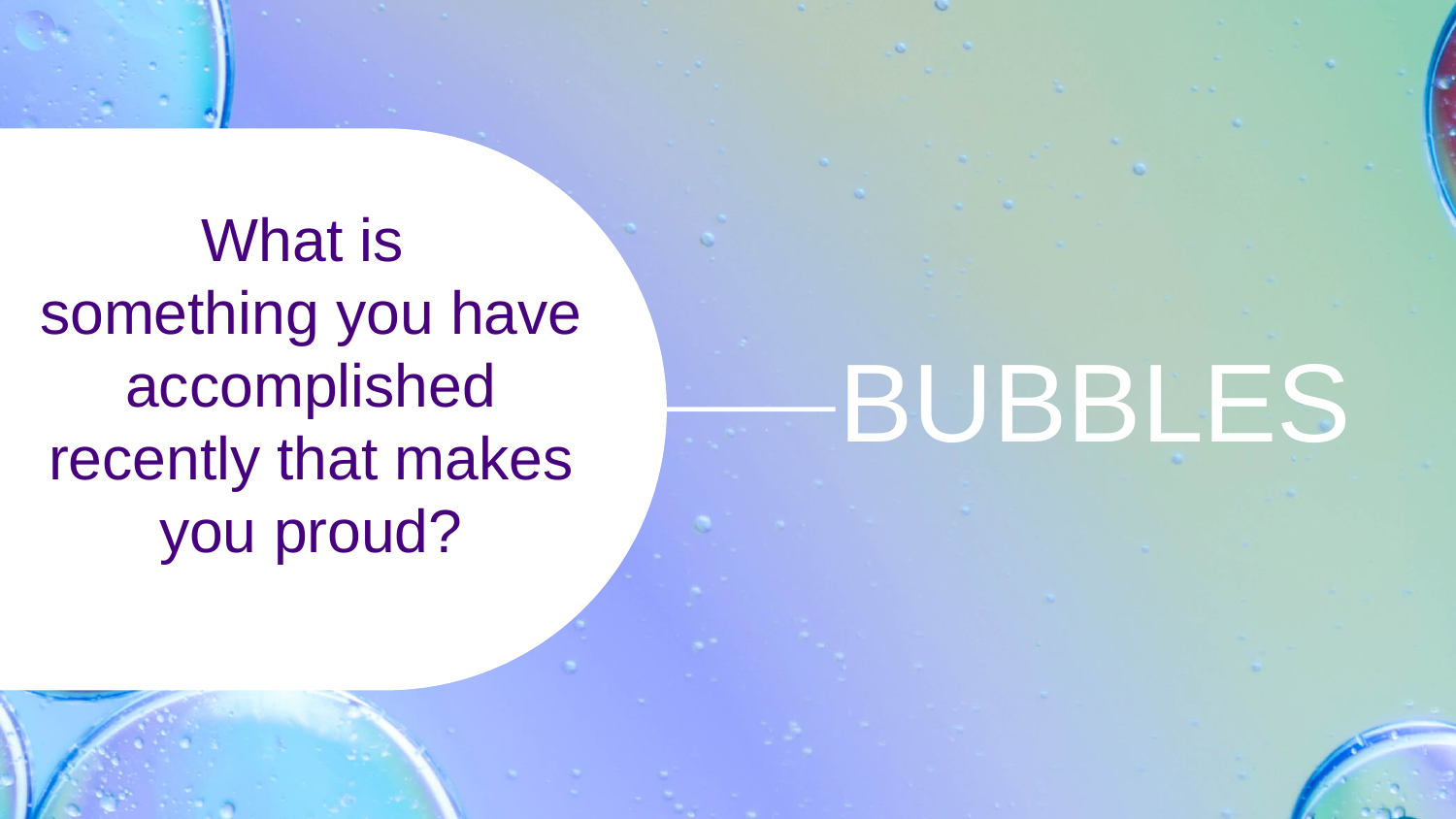

What is
something you have accomplished recently that makes you proud?
# BUBBLES